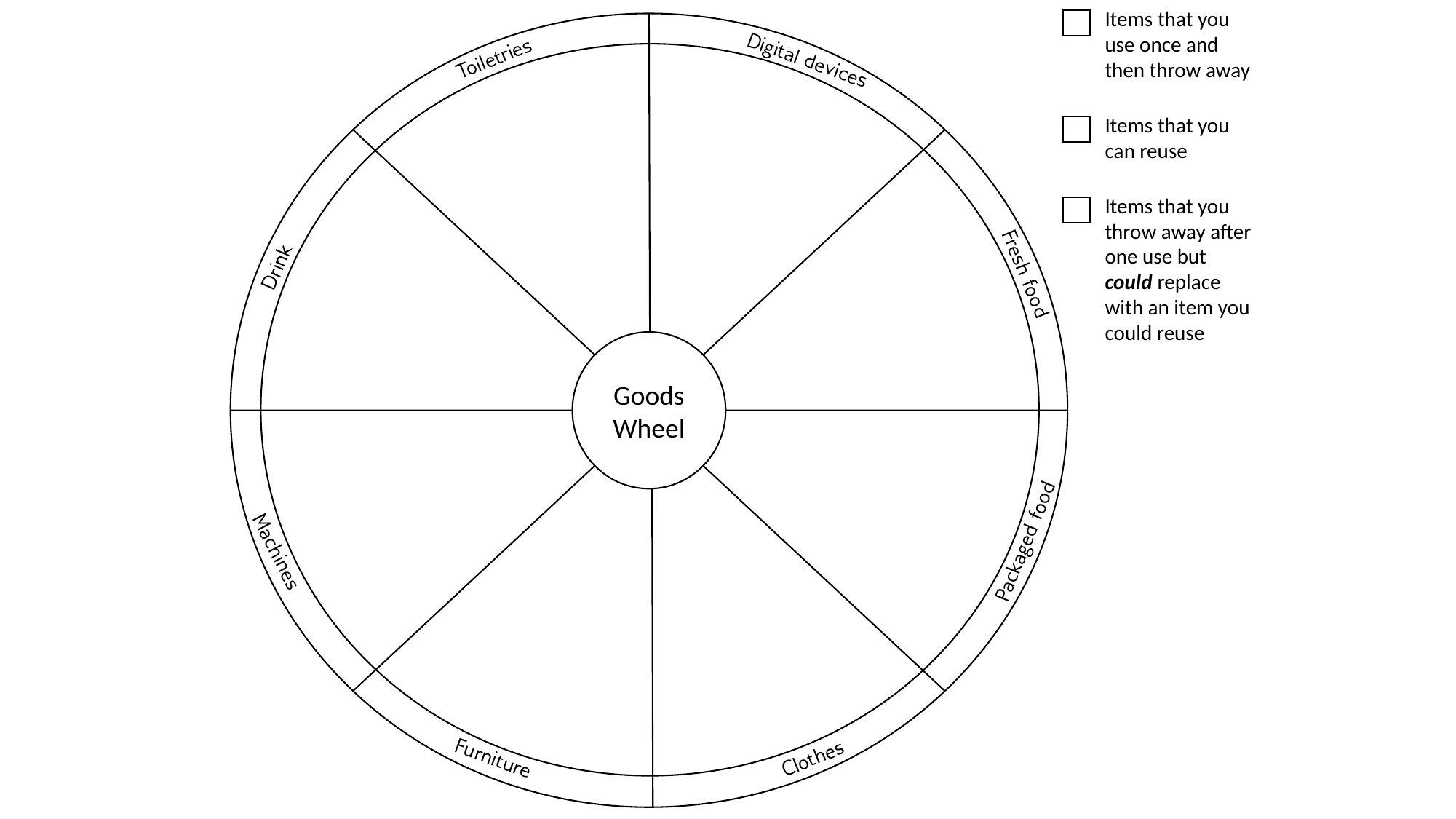

Items that you use once and then throw away

Toiletries

Digital devices
Drink
Fresh food
Goods Wheel
Packaged food
Machines
Clothes
Furniture
Items that you can reuse

Items that you throw away after one use but could replace with an item you could reuse